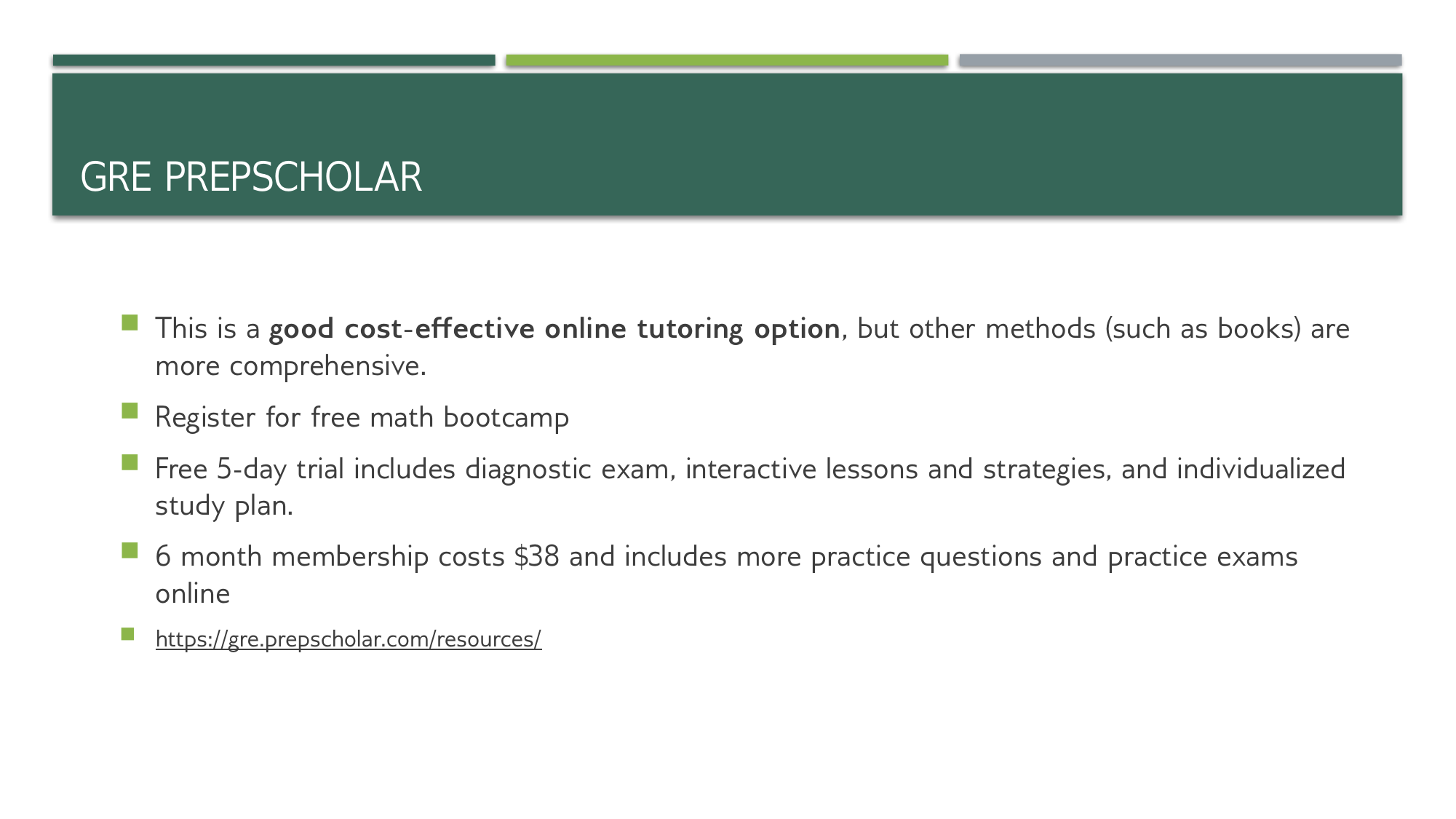

# GRE PrepScholar
This is a good cost-effective online tutoring option, but other methods (such as books) are more comprehensive.
Register for free math bootcamp
Free 5-day trial includes diagnostic exam, interactive lessons and strategies, and individualized study plan.
6 month membership costs $38 and includes more practice questions and practice exams online
https://gre.prepscholar.com/resources/